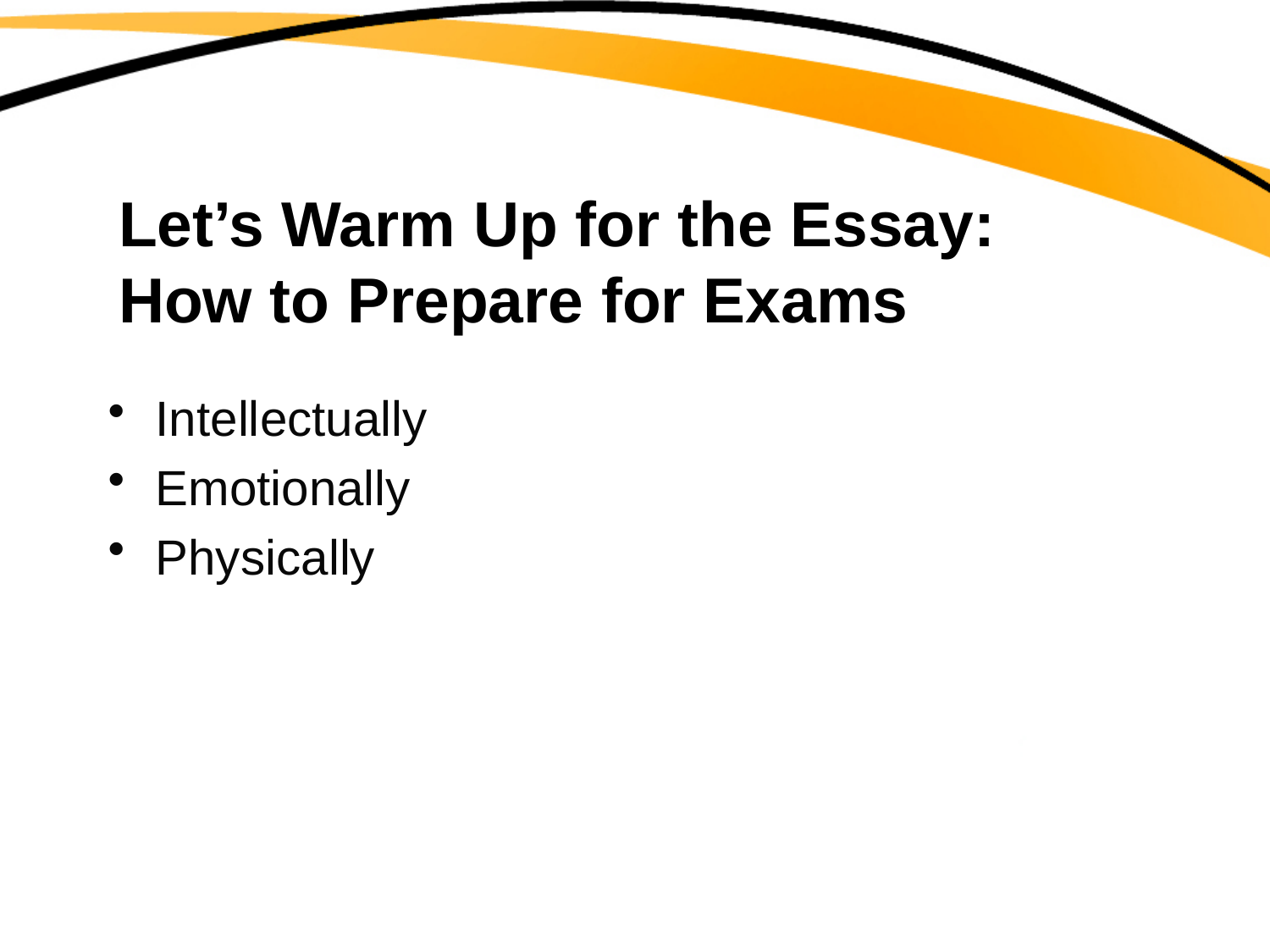

# Let’s Warm Up for the Essay: How to Prepare for Exams
Intellectually
Emotionally
Physically